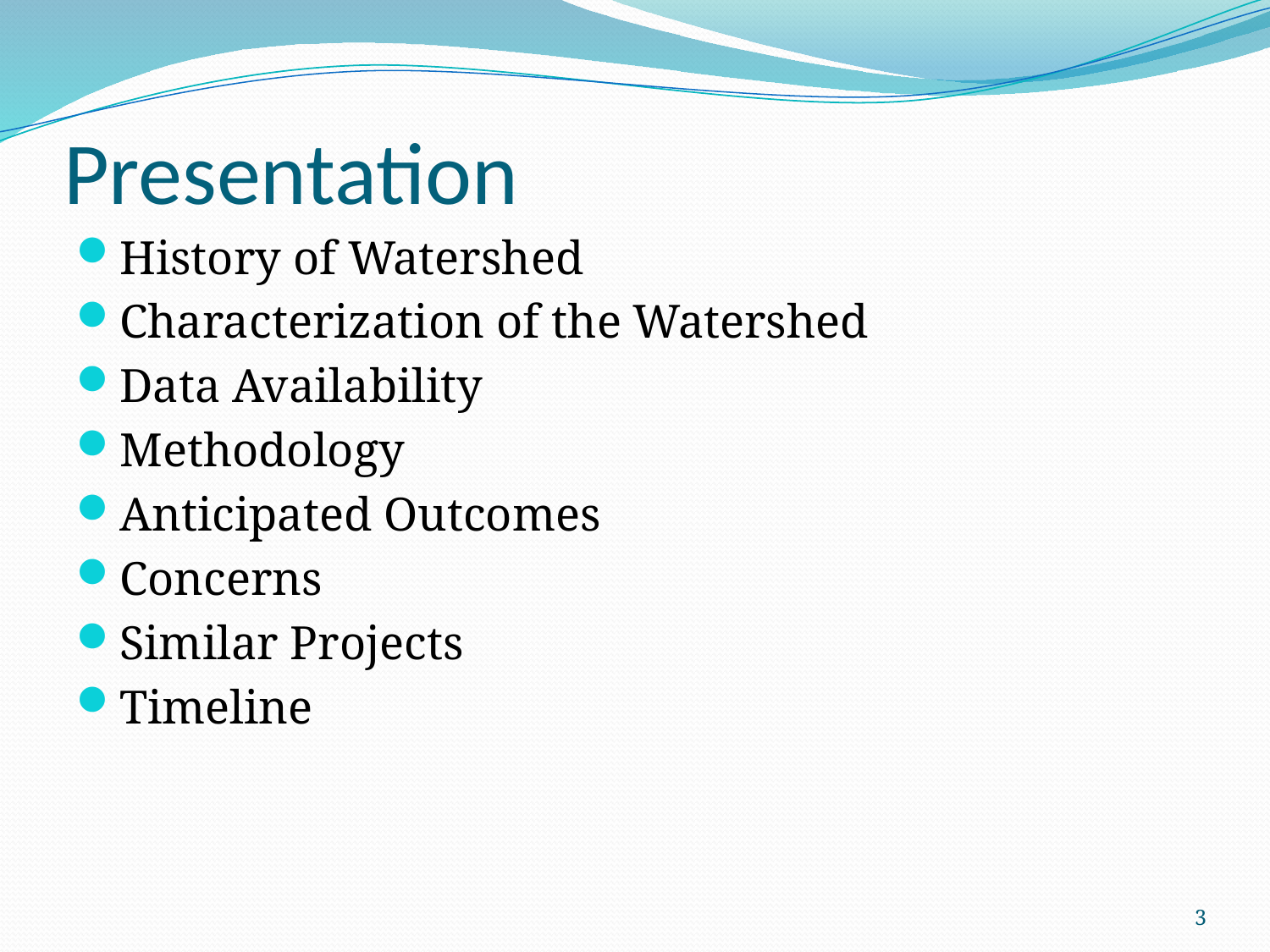

# Presentation
History of Watershed
Characterization of the Watershed
Data Availability
Methodology
Anticipated Outcomes
Concerns
Similar Projects
Timeline

3